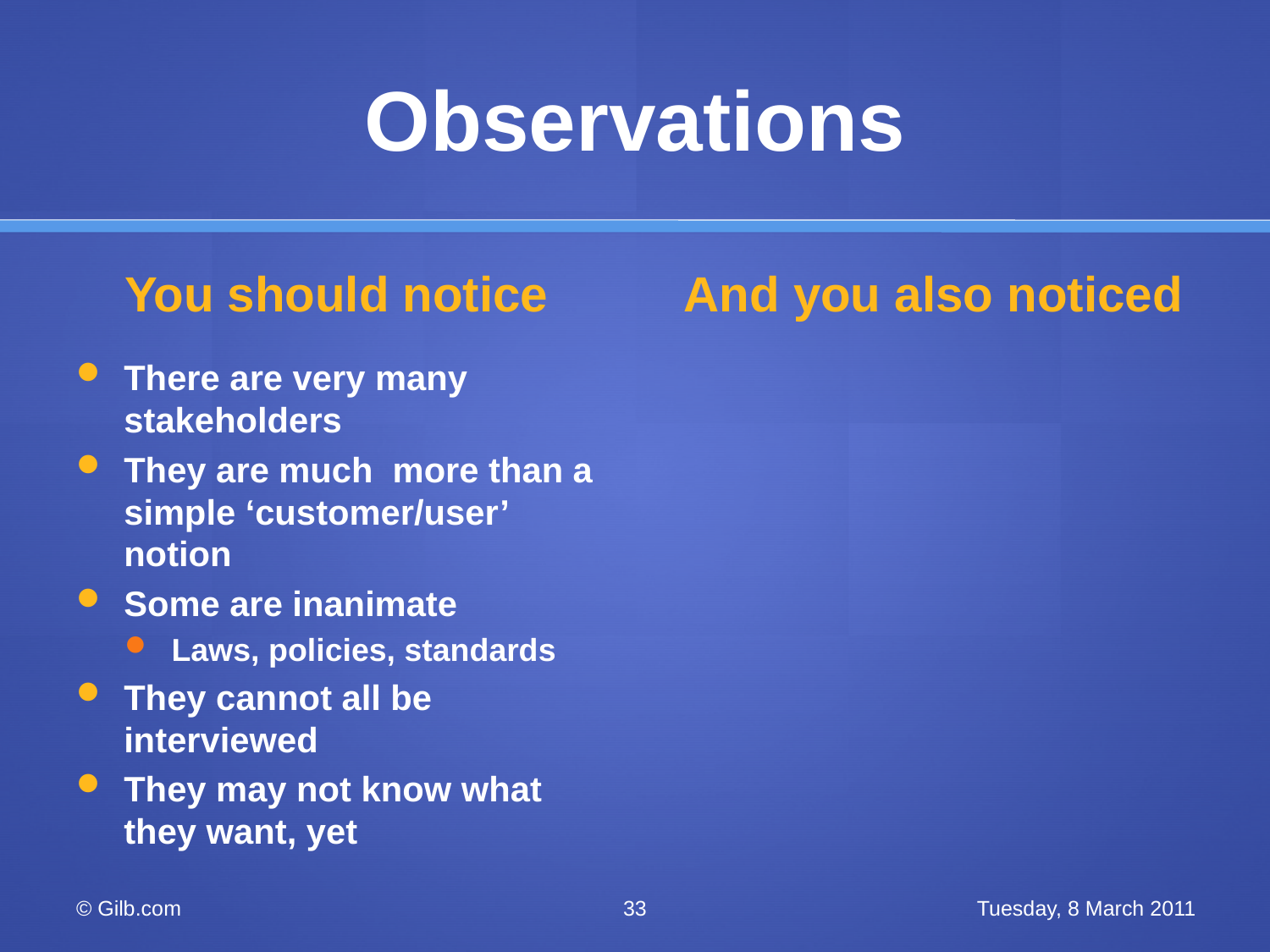

# Observations
You should notice
And you also noticed
There are very many stakeholders
They are much  more than a simple ‘customer/user’ notion
Some are inanimate
Laws, policies, standards
They cannot all be interviewed
They may not know what they want, yet

© Gilb.com
33
Tuesday, 8 March 2011